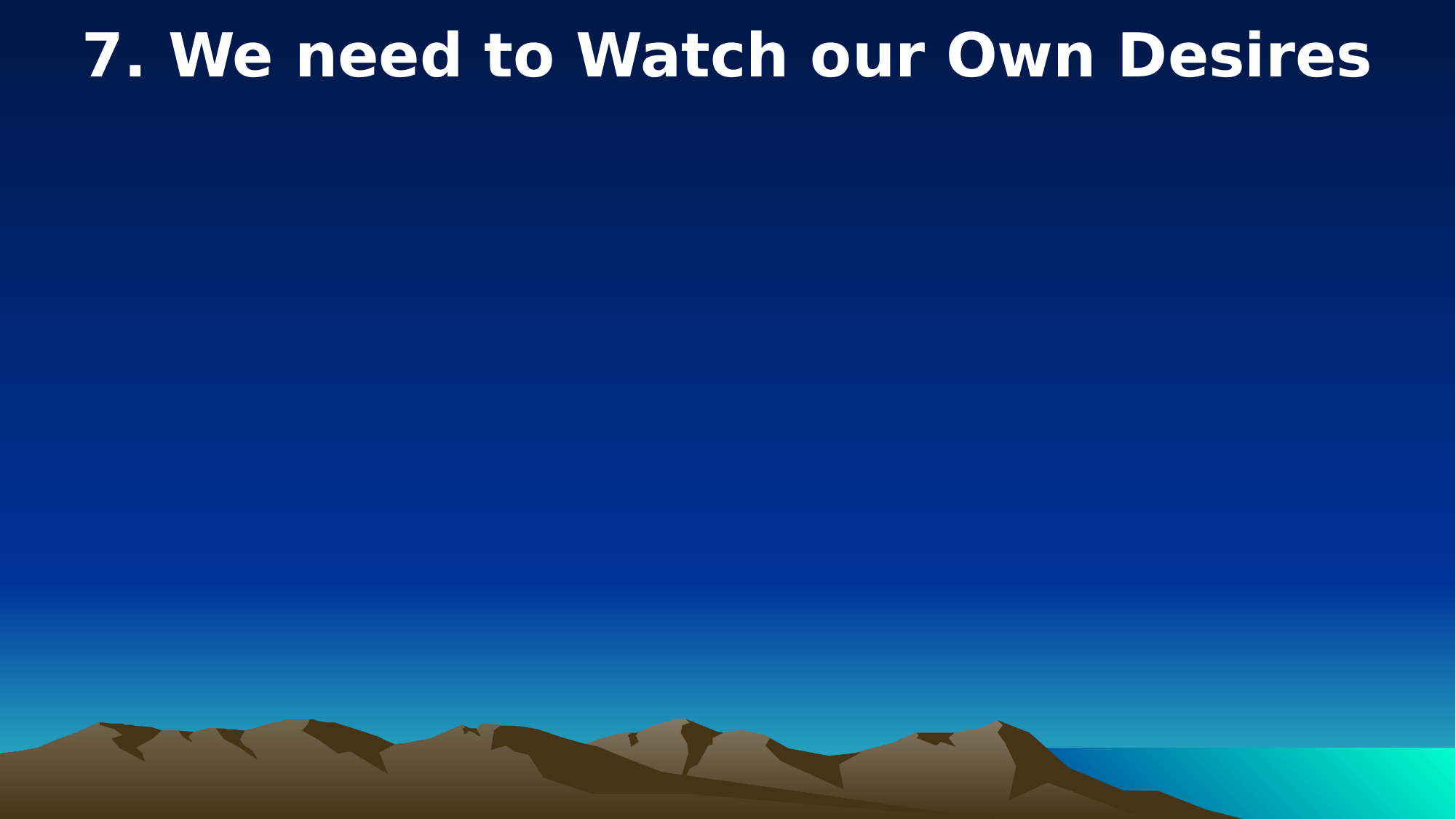

7. We need to Watch our Own Desires